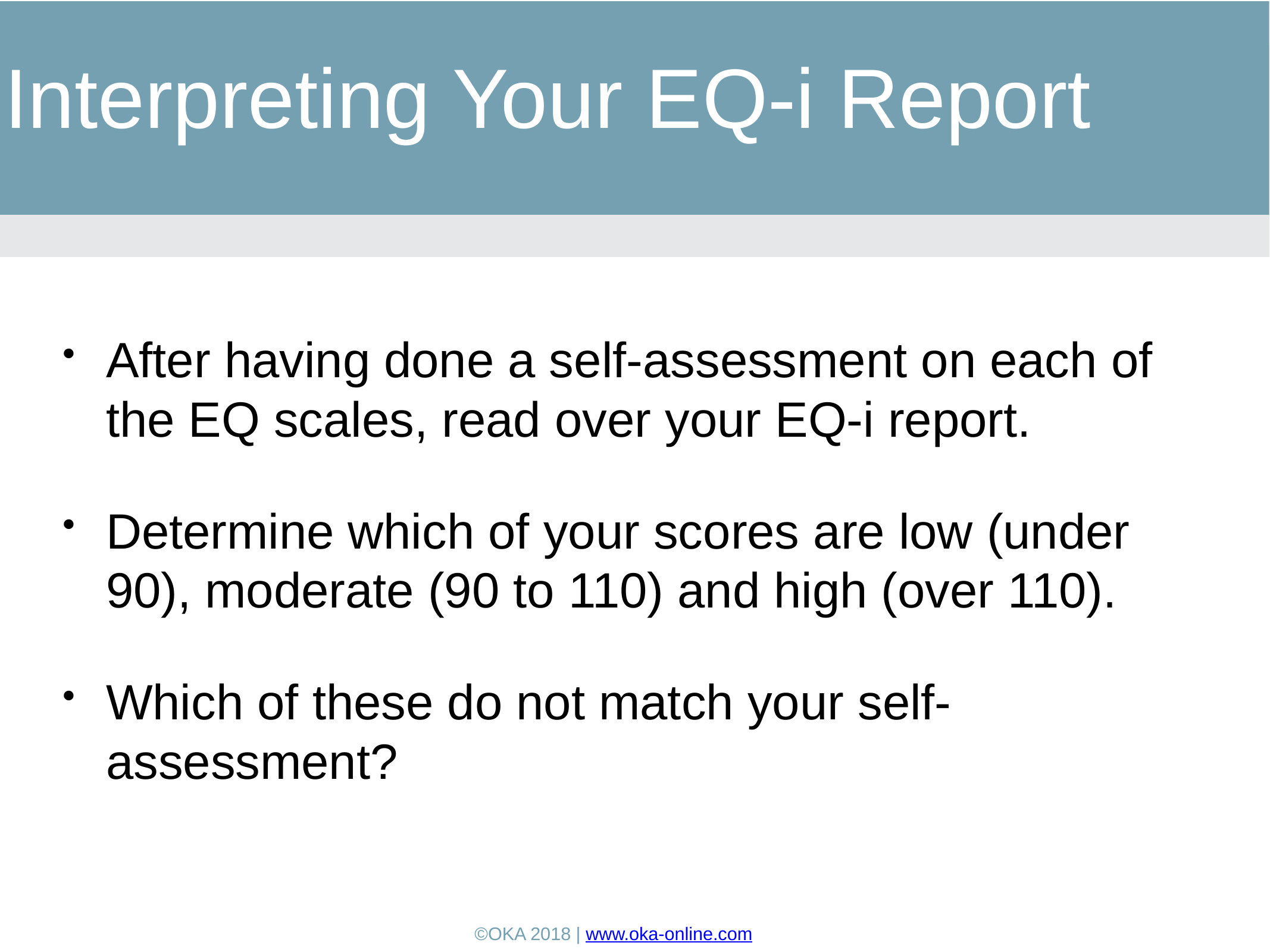

Interpreting Your EQ-i Report
After having done a self-assessment on each of the EQ scales, read over your EQ-i report.
Determine which of your scores are low (under 90), moderate (90 to 110) and high (over 110).
Which of these do not match your self-assessment?